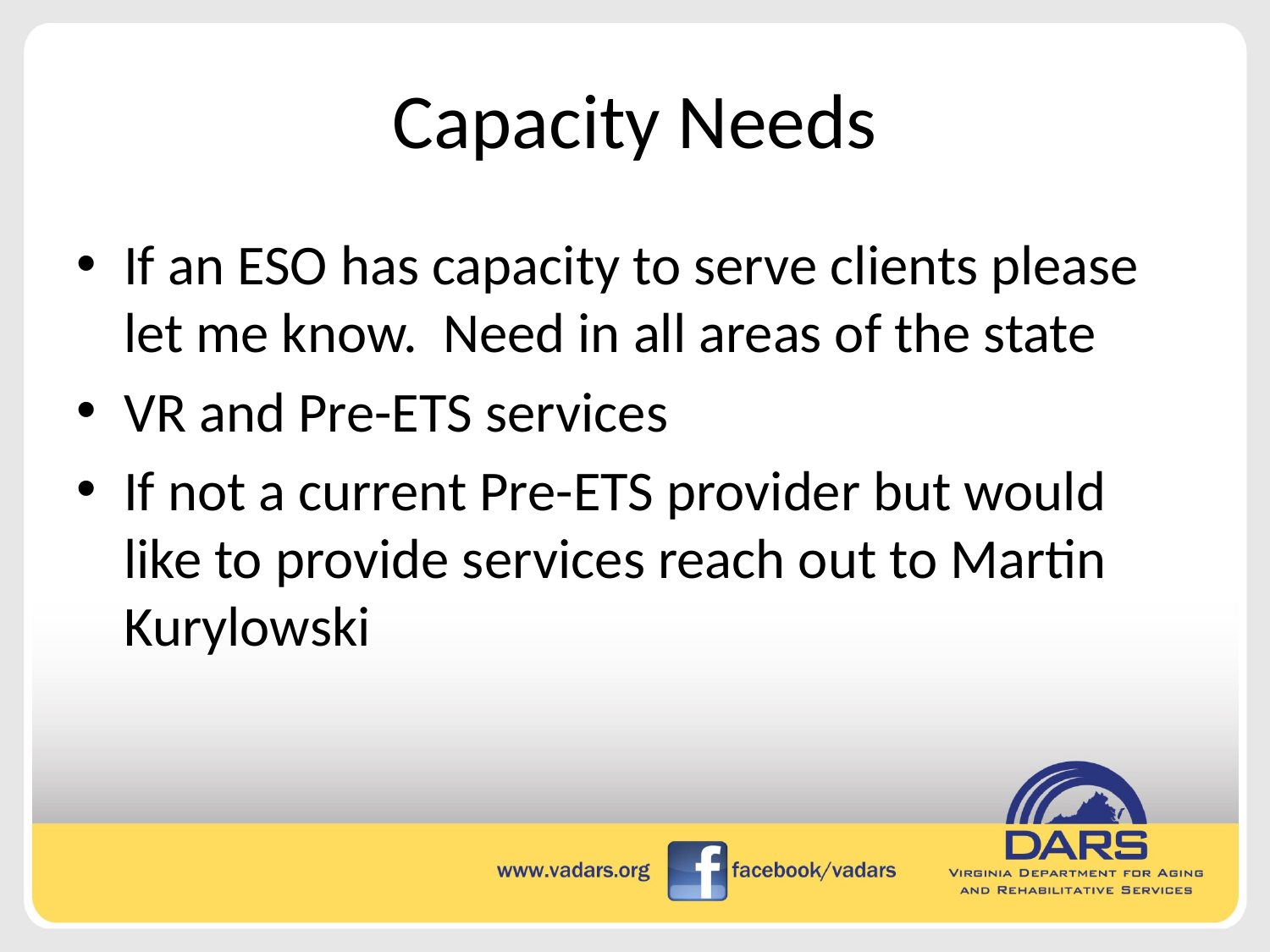

# Capacity Needs
If an ESO has capacity to serve clients please let me know.  Need in all areas of the state
VR and Pre-ETS services
If not a current Pre-ETS provider but would like to provide services reach out to Martin Kurylowski